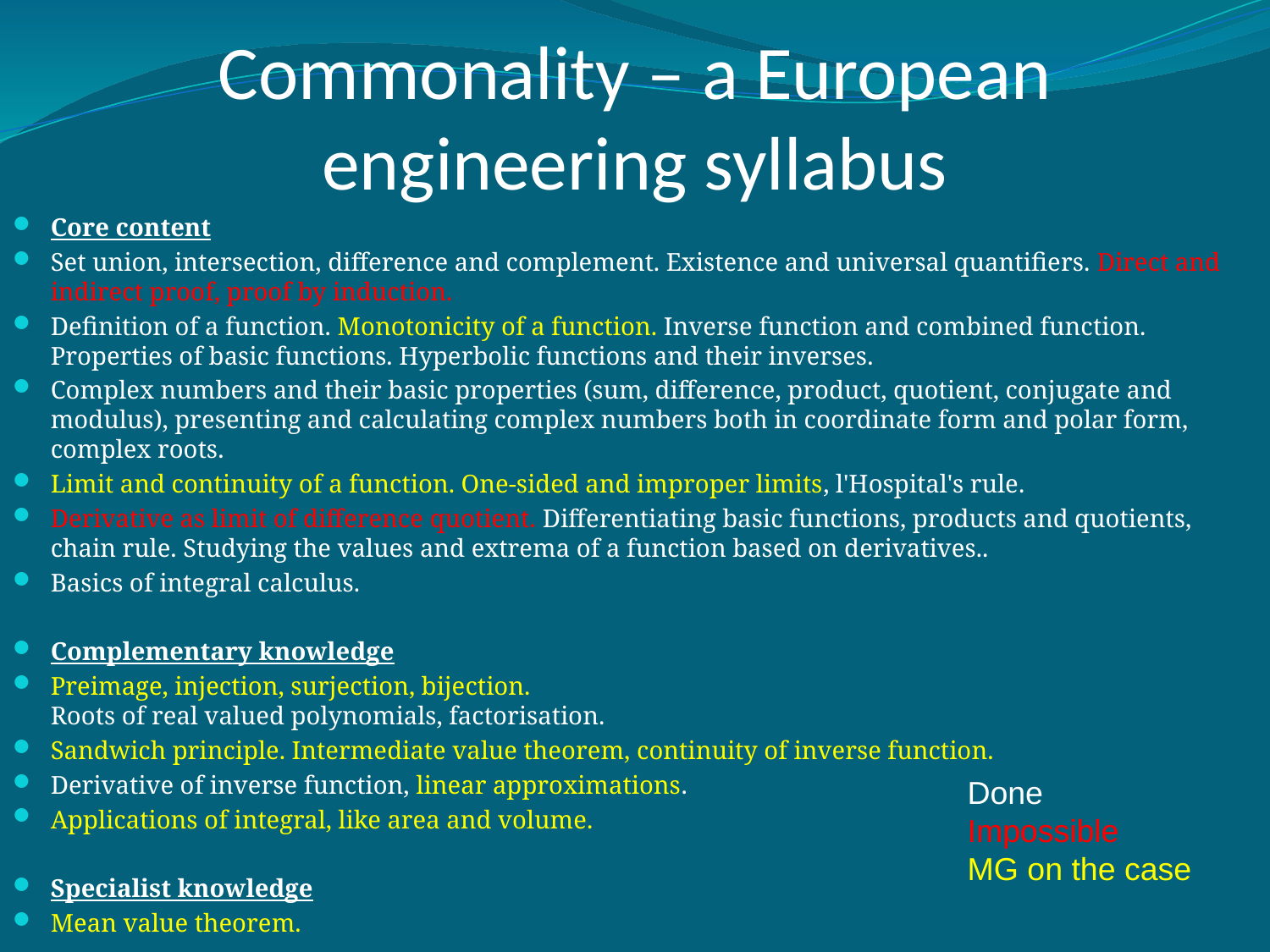

# Commonality – a European engineering syllabus
Core content
Set union, intersection, difference and complement. Existence and universal quantifiers. Direct and indirect proof, proof by induction.
Definition of a function. Monotonicity of a function. Inverse function and combined function. Properties of basic functions. Hyperbolic functions and their inverses.
Complex numbers and their basic properties (sum, difference, product, quotient, conjugate and modulus), presenting and calculating complex numbers both in coordinate form and polar form, complex roots.
Limit and continuity of a function. One-sided and improper limits, l'Hospital's rule.
Derivative as limit of difference quotient. Differentiating basic functions, products and quotients, chain rule. Studying the values and extrema of a function based on derivatives..
Basics of integral calculus.

Complementary knowledge
Preimage, injection, surjection, bijection.
Roots of real valued polynomials, factorisation.
Sandwich principle. Intermediate value theorem, continuity of inverse function.
Derivative of inverse function, linear approximations.
Applications of integral, like area and volume.

Specialist knowledge
Mean value theorem.
Done
Impossible
MG on the case